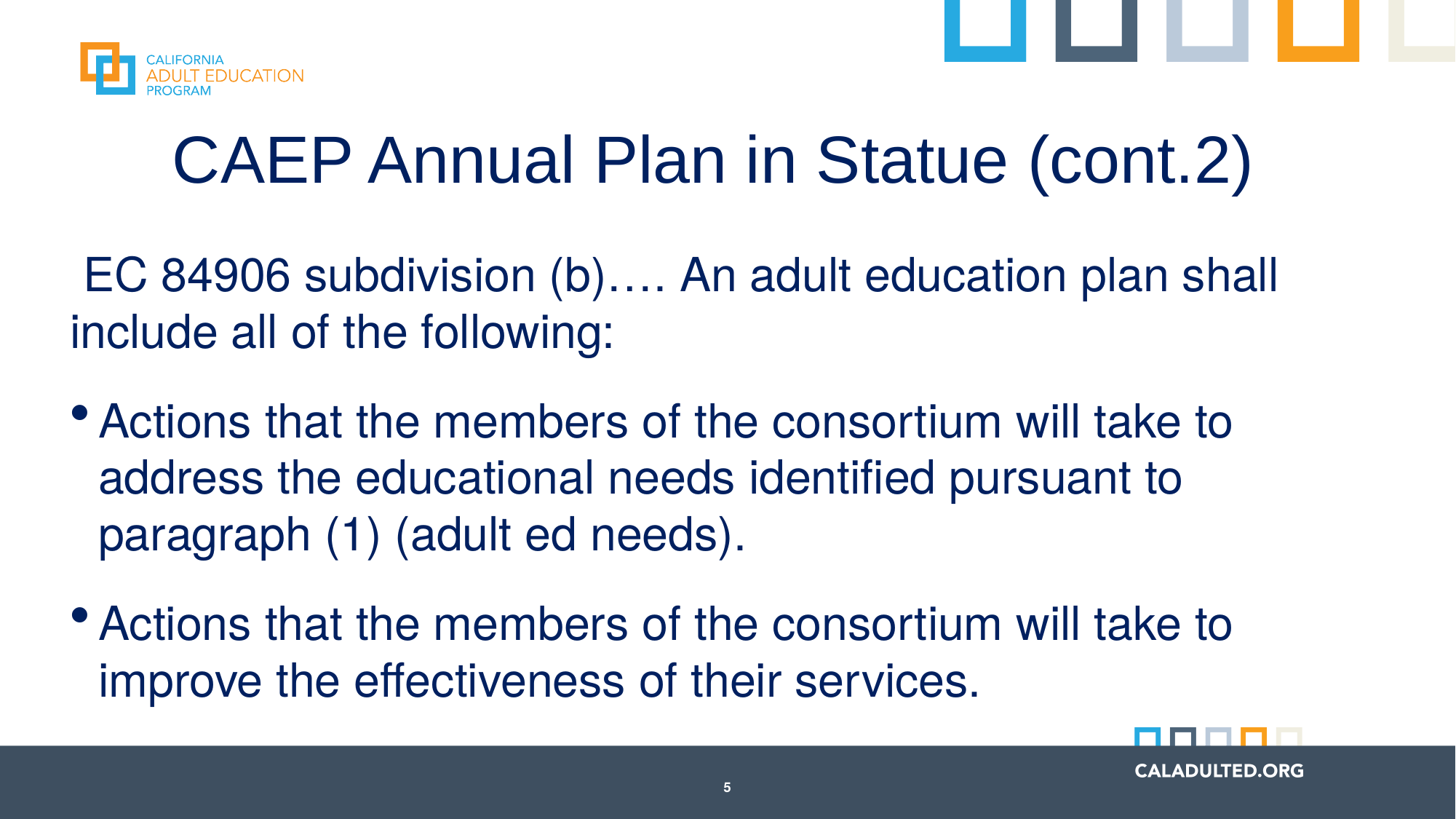

# CAEP Annual Plan in Statue (cont.2)
 EC 84906 subdivision (b)…. An adult education plan shall include all of the following:
Actions that the members of the consortium will take to address the educational needs identified pursuant to paragraph (1) (adult ed needs).
Actions that the members of the consortium will take to improve the effectiveness of their services.